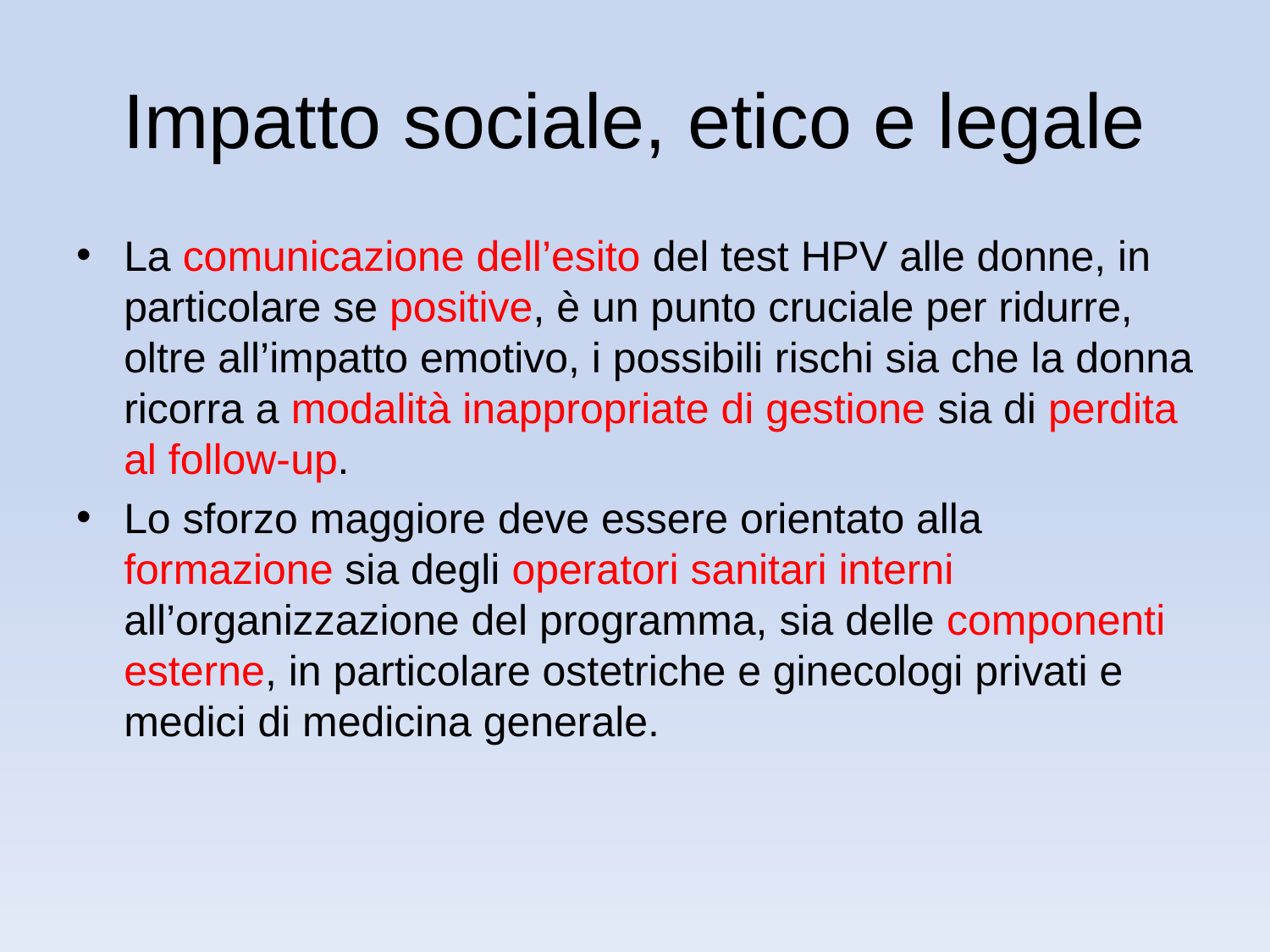

# Impatto sociale, etico e legale
La comunicazione dell’esito del test HPV alle donne, in particolare se positive, è un punto cruciale per ridurre, oltre all’impatto emotivo, i possibili rischi sia che la donna ricorra a modalità inappropriate di gestione sia di perdita al follow-up.
Lo sforzo maggiore deve essere orientato alla formazione sia degli operatori sanitari interni all’organizzazione del programma, sia delle componenti esterne, in particolare ostetriche e ginecologi privati e medici di medicina generale.